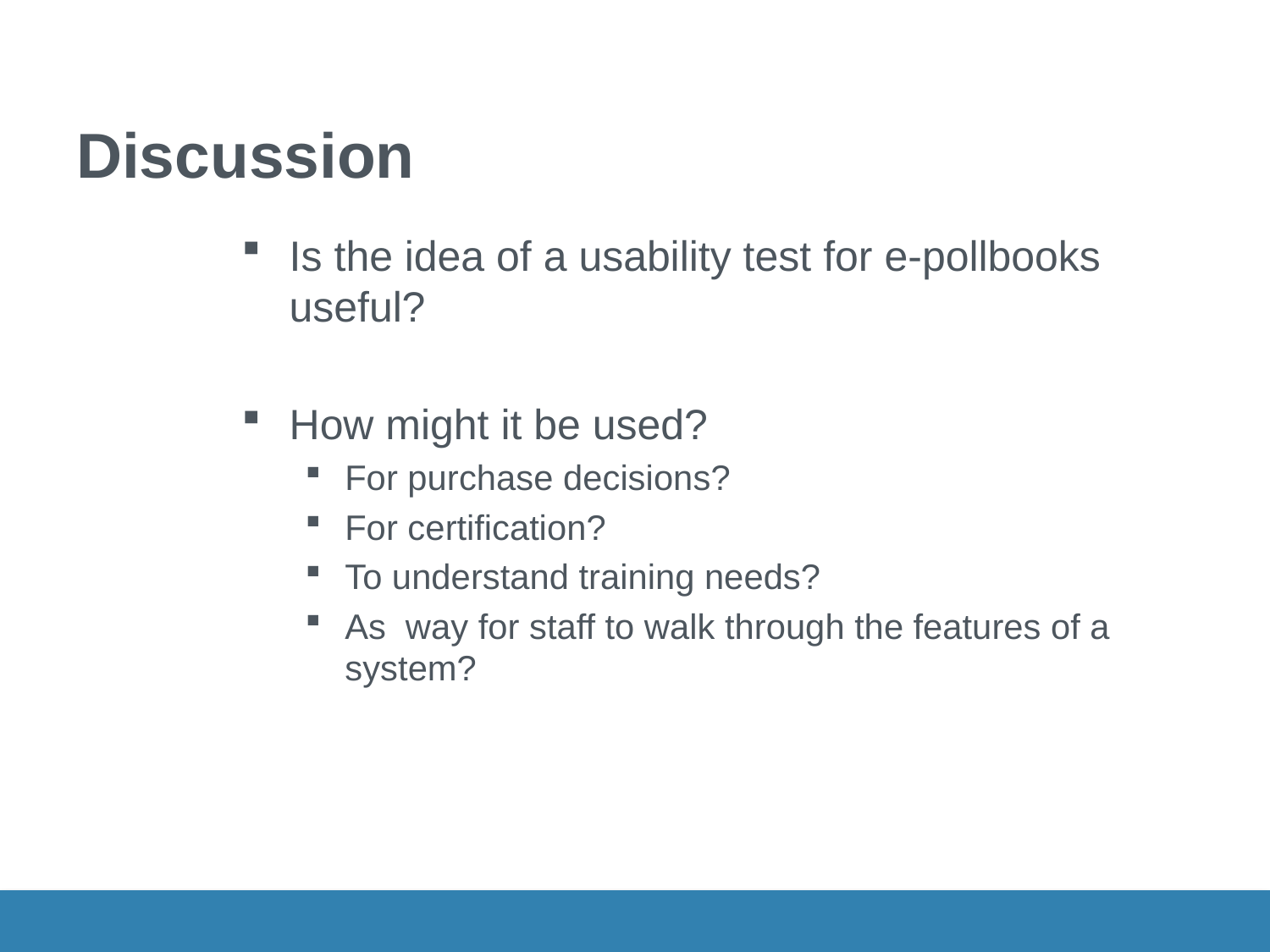

# Discussion
Is the idea of a usability test for e-pollbooks useful?

How might it be used?
For purchase decisions?
For certification?
To understand training needs?
As  way for staff to walk through the features of a system?